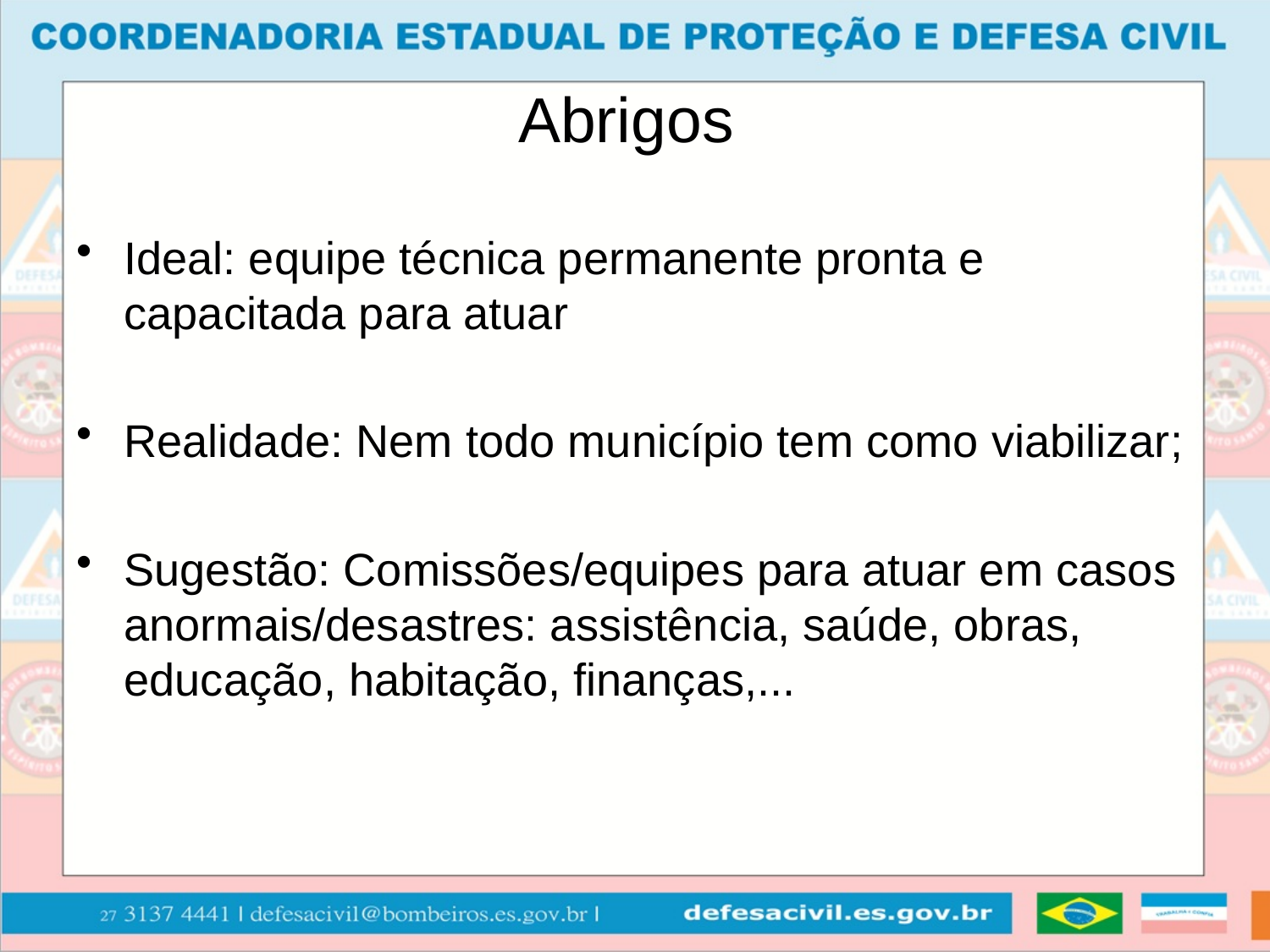

# Abrigos
Ideal: equipe técnica permanente pronta e capacitada para atuar

Realidade: Nem todo município tem como viabilizar;

Sugestão: Comissões/equipes para atuar em casos anormais/desastres: assistência, saúde, obras, educação, habitação, finanças,...